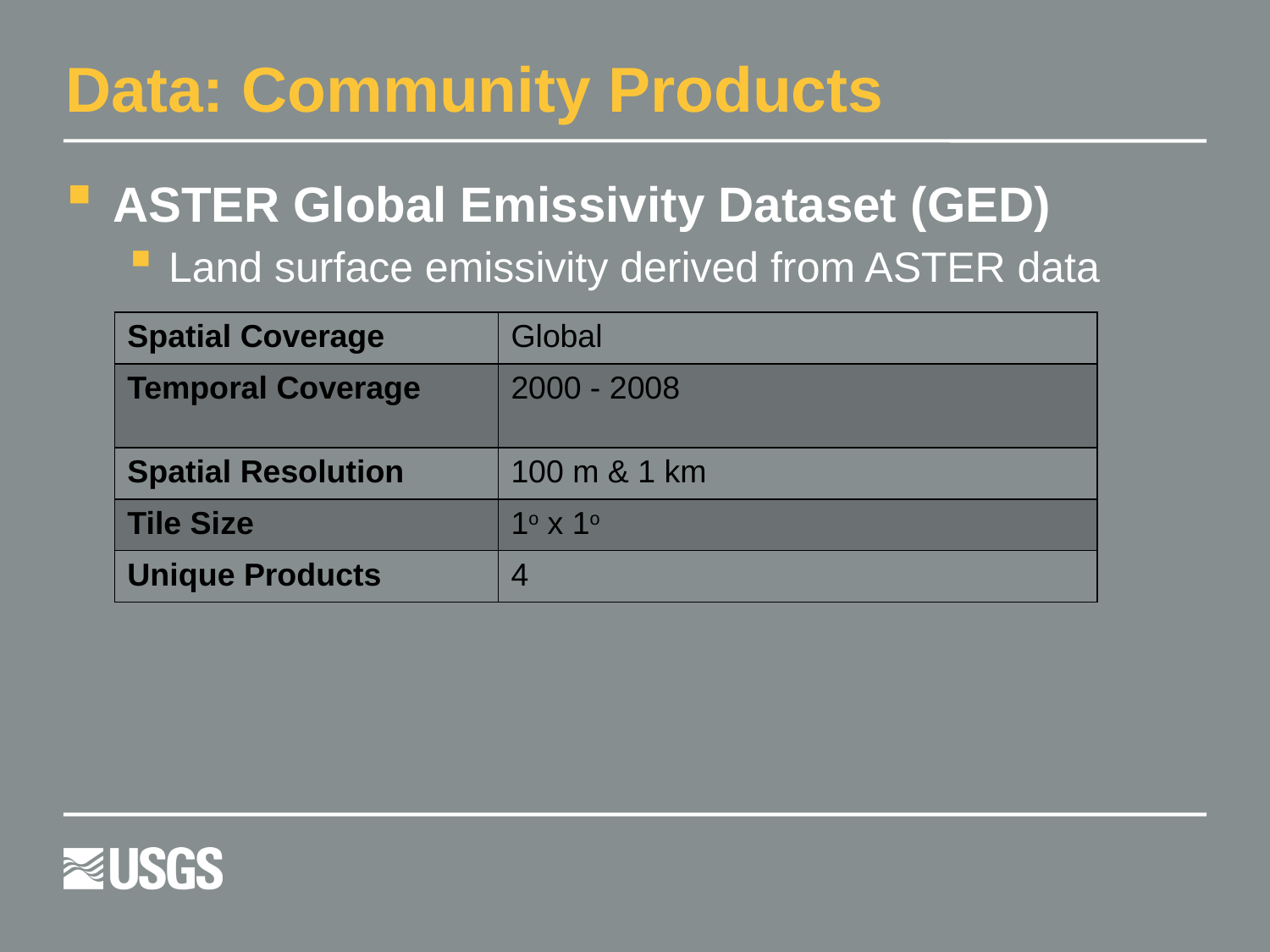

# Data: Community Products
ASTER Global Emissivity Dataset (GED)
Land surface emissivity derived from ASTER data

| Spatial Coverage | Global |
| --- | --- |
| Temporal Coverage | 2000 - 2008 |
| Spatial Resolution | 100 m & 1 km |
| Tile Size | 1o x 1o |
| Unique Products | 4 |